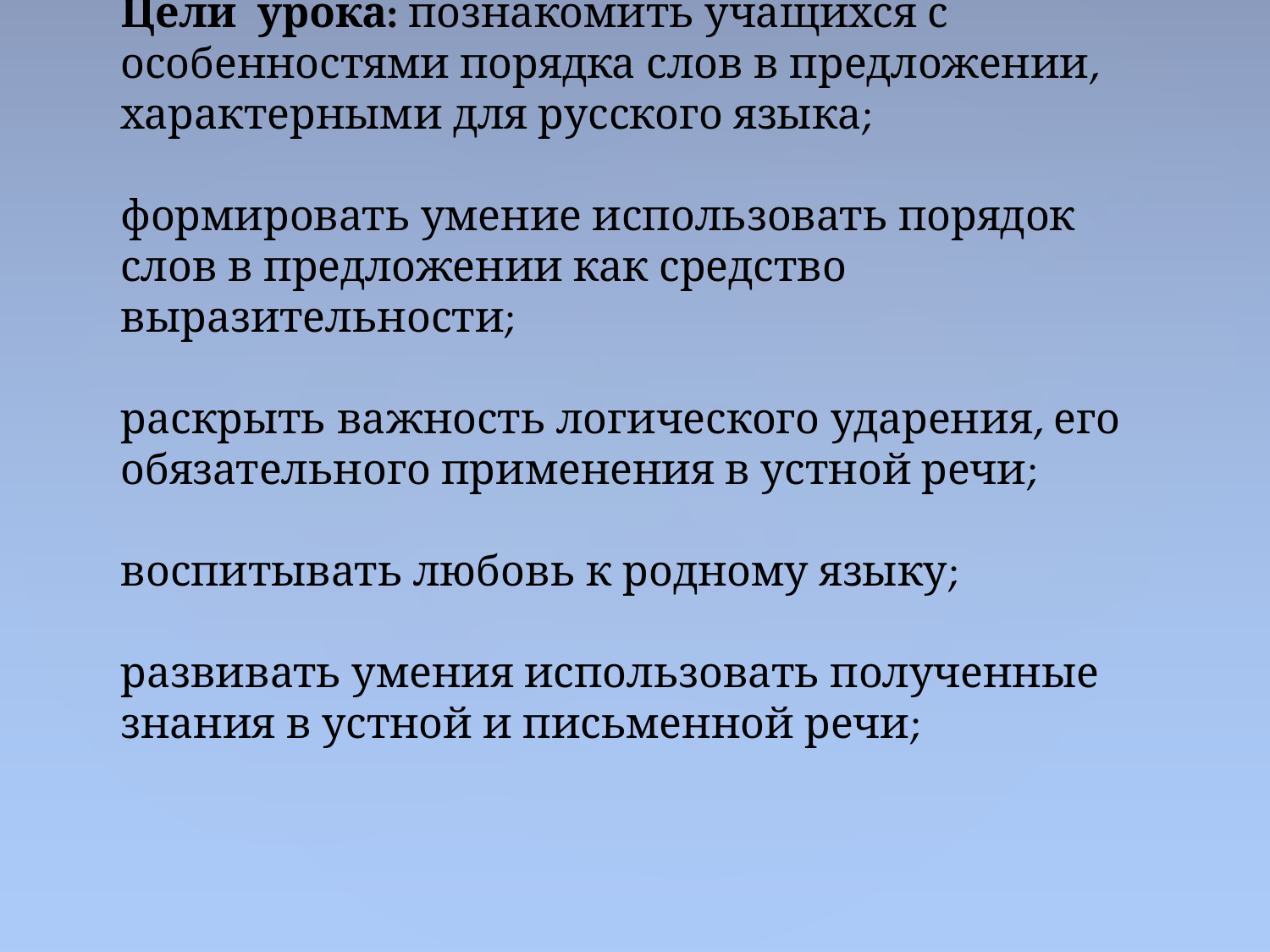

# Цели  урока: познакомить учащихся с особенностями порядка слов в предложении, характерными для русского языка; формировать умение использовать порядок слов в предложении как средство выразительности; раскрыть важность логического ударения, его обязательного применения в устной речи; воспитывать любовь к родному языку; развивать умения использовать полученные знания в устной и письменной речи;